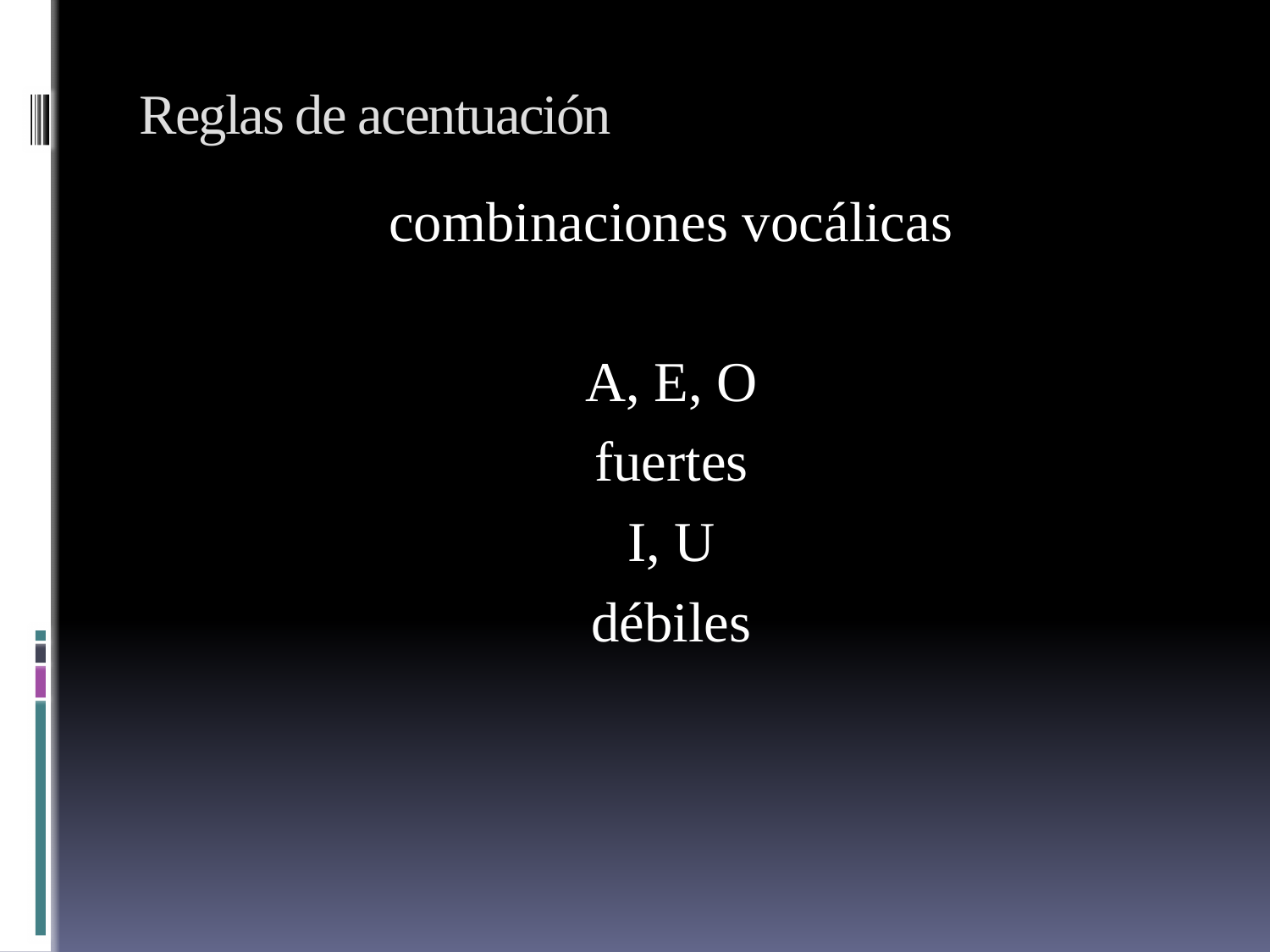

# Reglas de acentuación
combinaciones vocálicas

A, E, O
fuertes
I, U
débiles